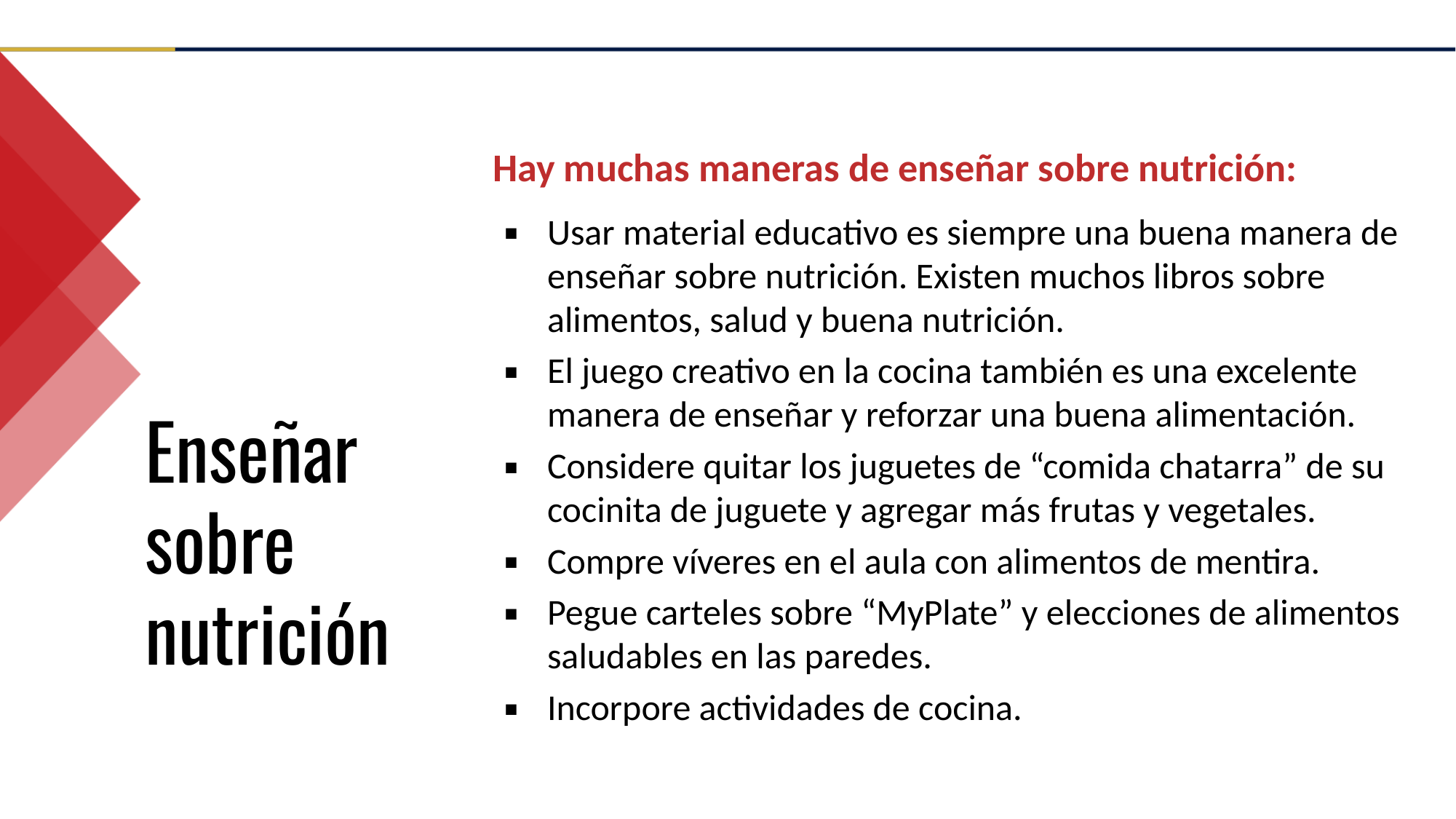

Hay muchas maneras de enseñar sobre nutrición:

Usar material educativo es siempre una buena manera de enseñar sobre nutrición. Existen muchos libros sobre alimentos, salud y buena nutrición.
El juego creativo en la cocina también es una excelente manera de enseñar y reforzar una buena alimentación.
Considere quitar los juguetes de “comida chatarra” de su cocinita de juguete y agregar más frutas y vegetales.
Compre víveres en el aula con alimentos de mentira.
Pegue carteles sobre “MyPlate” y elecciones de alimentos saludables en las paredes.
Incorpore actividades de cocina.
Enseñar sobre nutrición